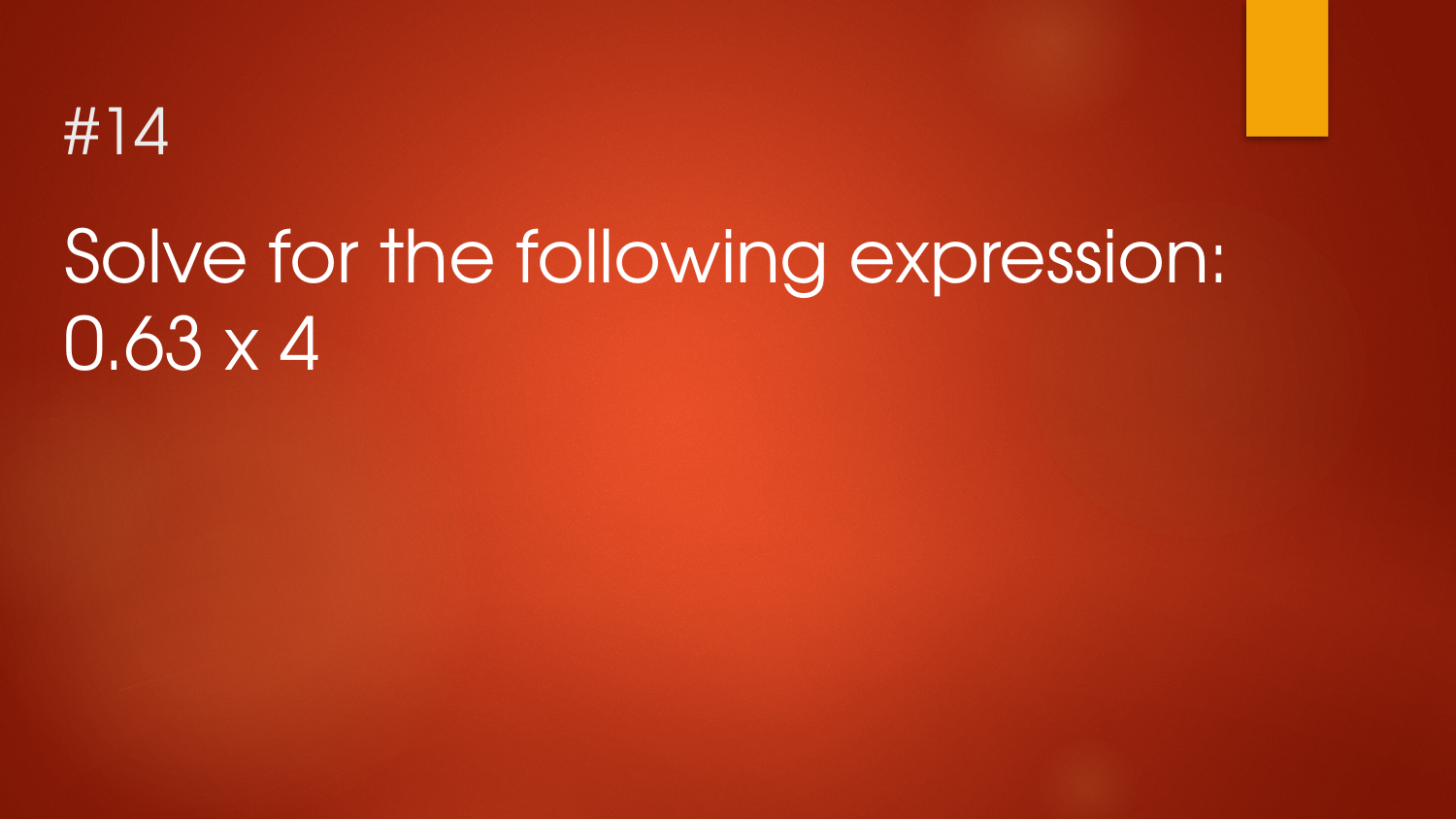

# #14
Solve for the following expression:
0.63 x 4